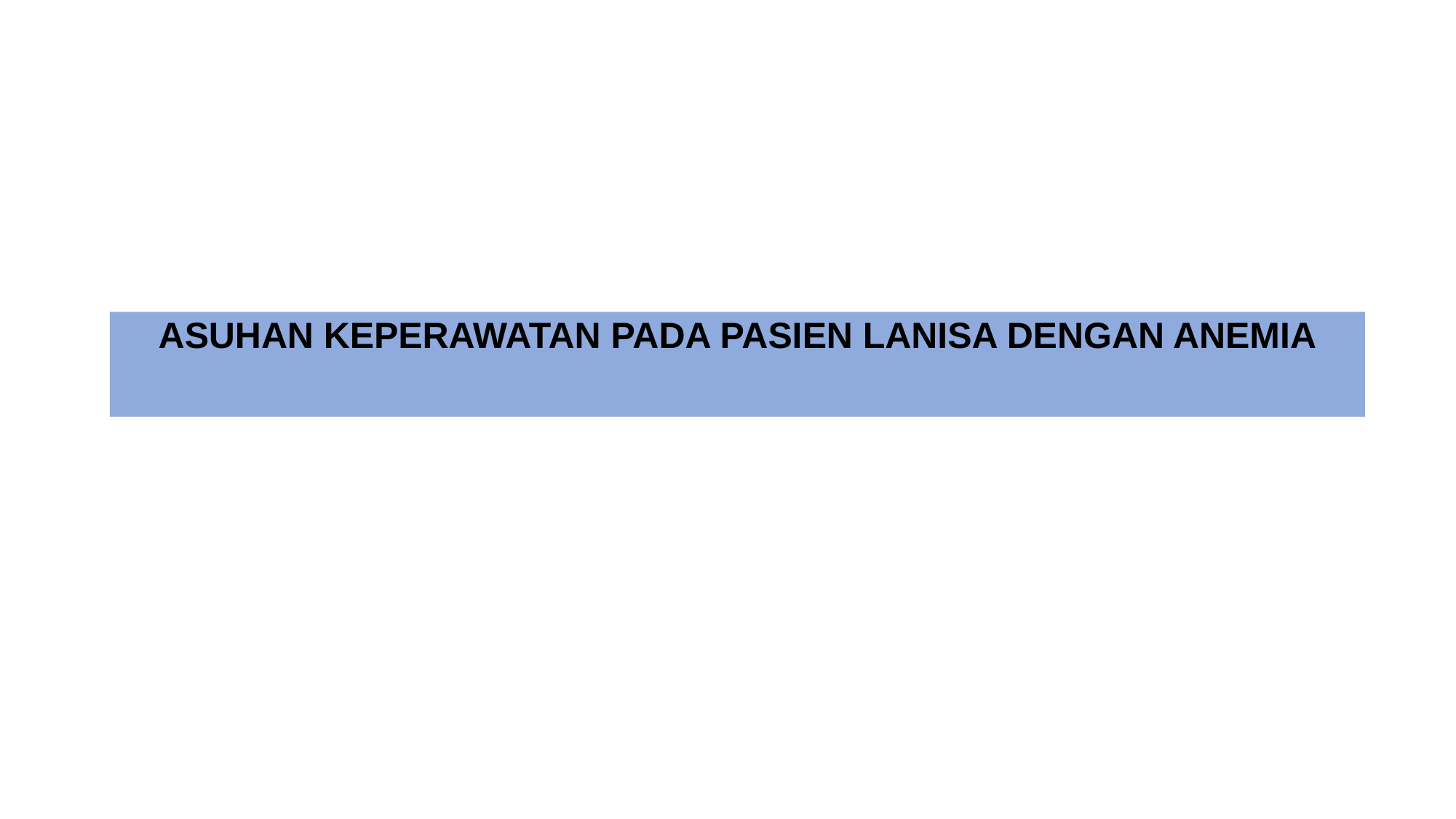

ASUHAN KEPERAWATAN PADA PASIEN LANISA DENGAN ANEMIA